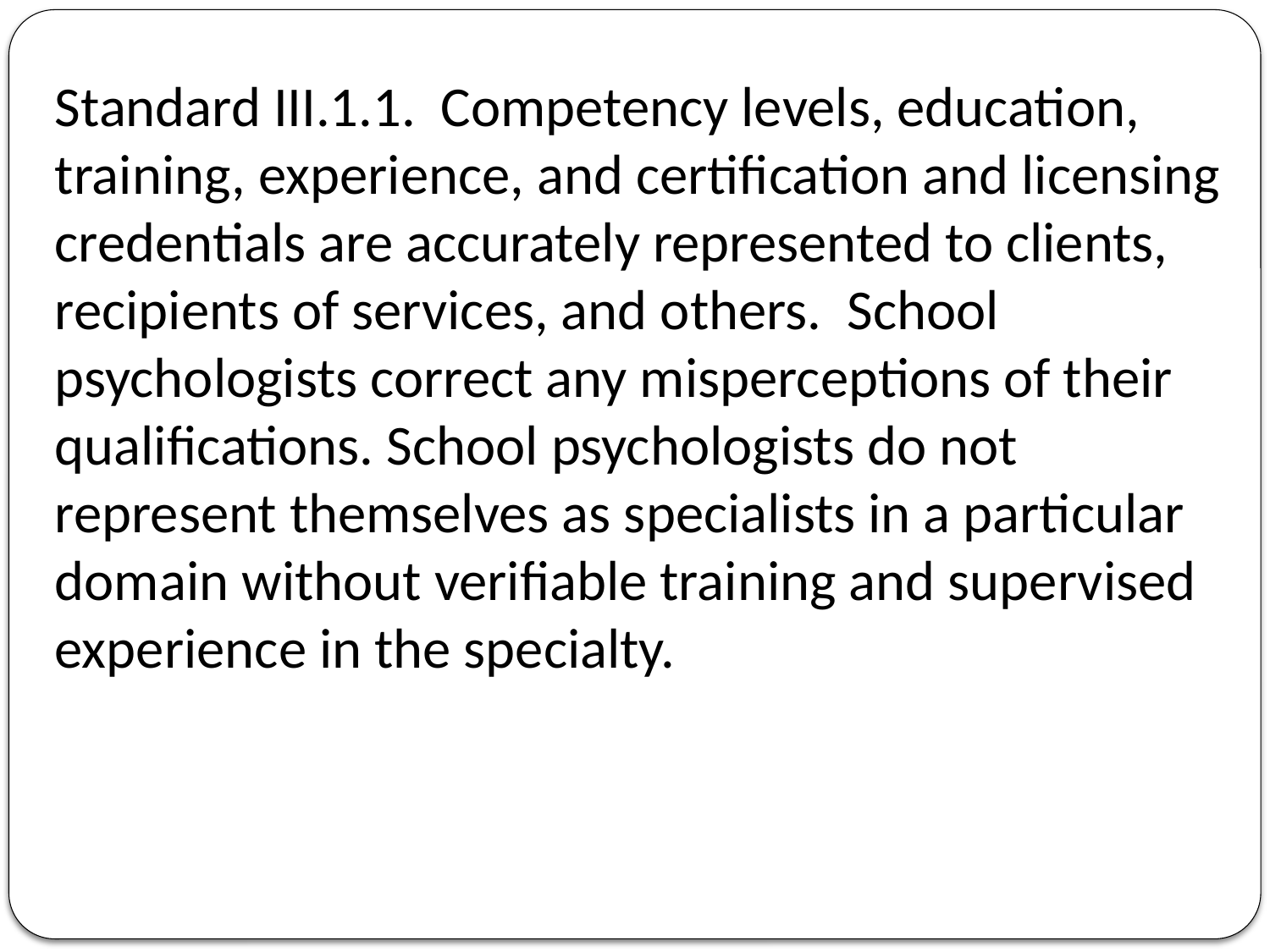

Standard III.1.1.  Competency levels, education, training, experience, and certification and licensing credentials are accurately represented to clients, recipients of services, and others.  School psychologists correct any misperceptions of their qualifications. School psychologists do not represent themselves as specialists in a particular domain without verifiable training and supervised experience in the specialty.